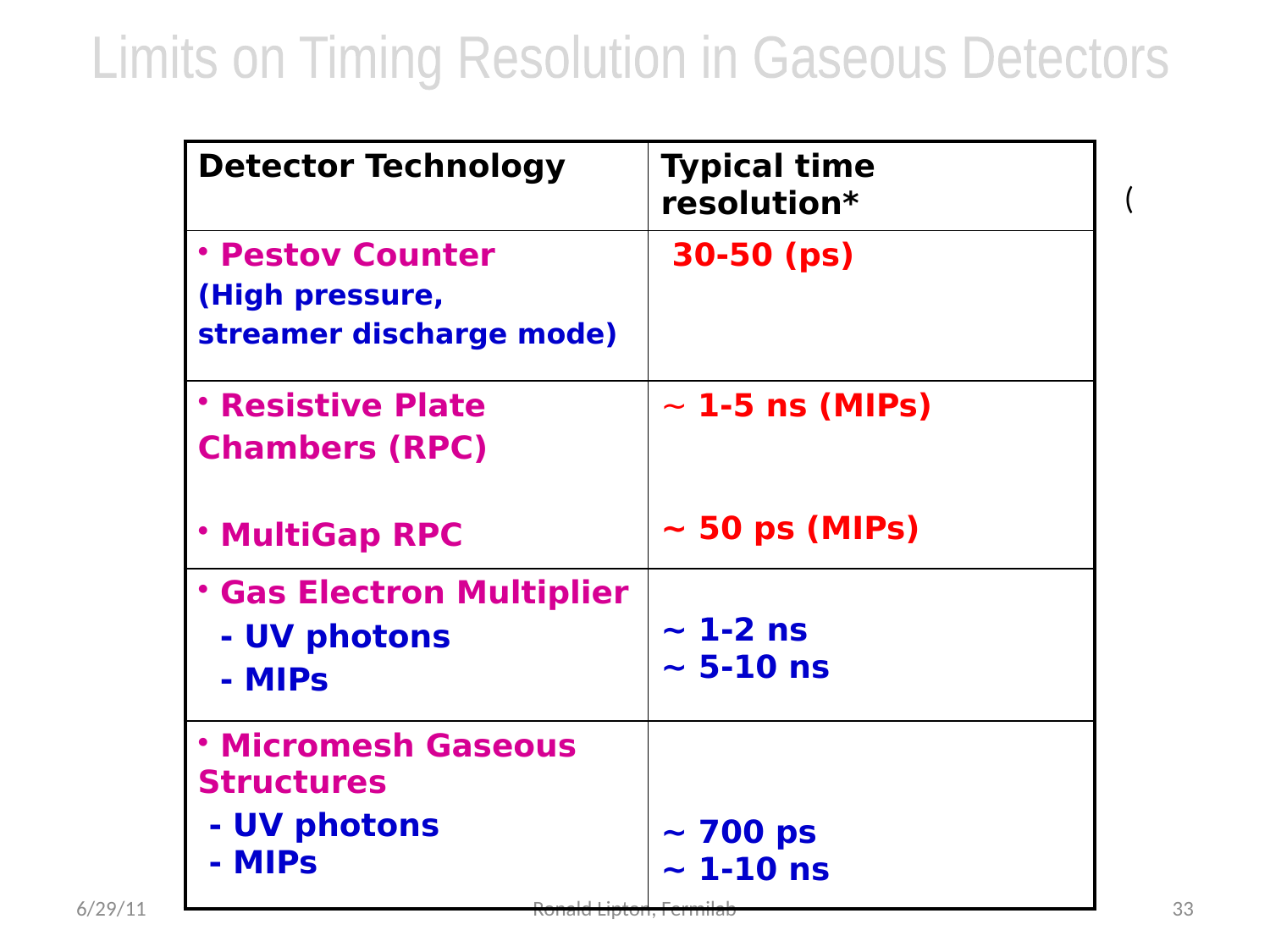

Limits on Timing Resolution in Gaseous Detectors
| Detector Technology | Typical time resolution\* |
| --- | --- |
| Pestov Counter (High pressure, streamer discharge mode) | 30-50 (ps) |
| Resistive Plate Chambers (RPC) MultiGap RPC | ~ 1-5 ns (MIPs) ~ 50 ps (MIPs) |
| Gas Electron Multiplier - UV photons - MIPs | ~ 1-2 ns ~ 5-10 ns |
| Micromesh Gaseous Structures - UV photons - MIPs | ~ 700 ps ~ 1-10 ns |
(
6/29/11
Ronald Lipton, Fermilab
33